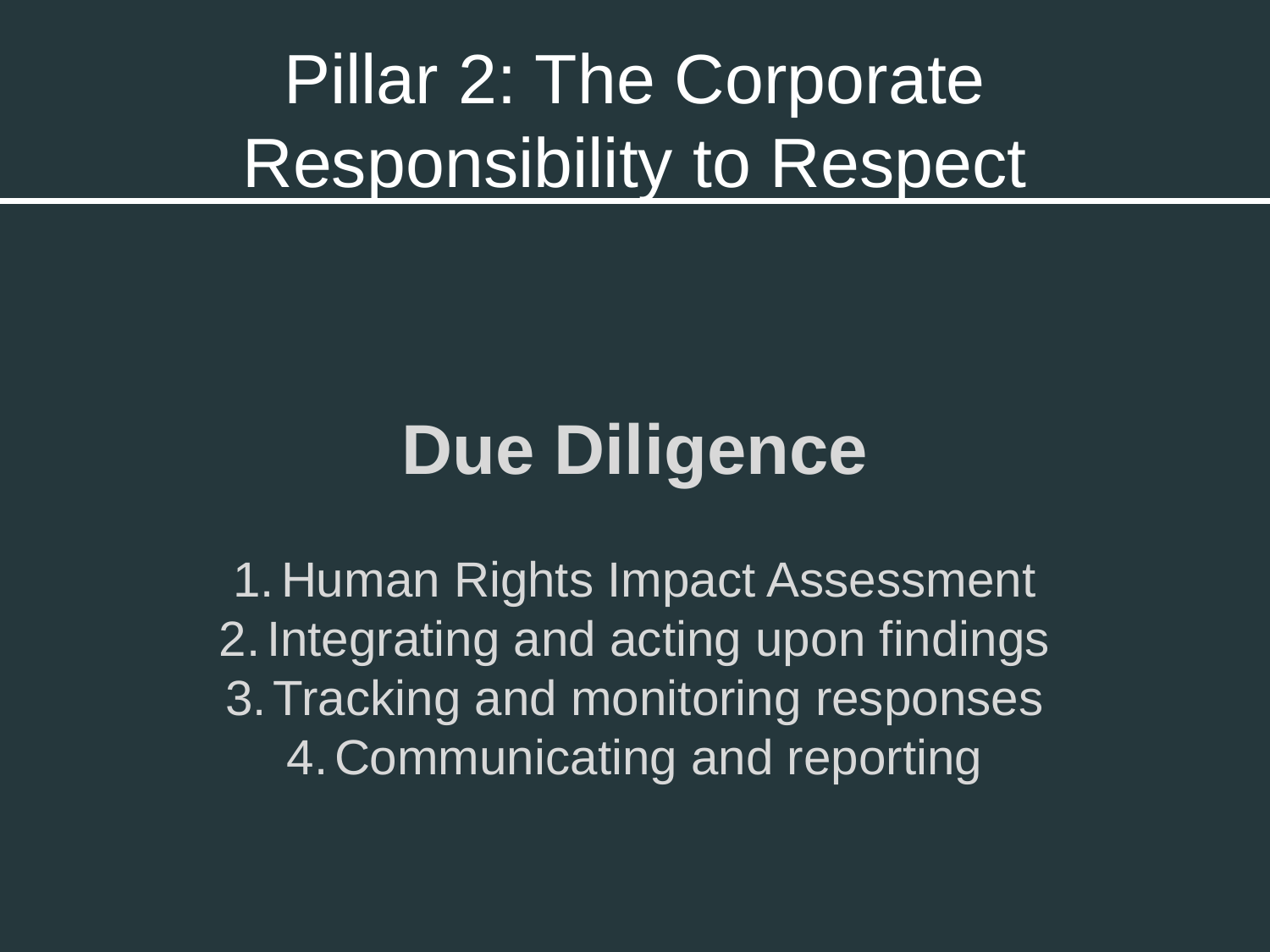

# Pillar 2: The Corporate Responsibility to Respect

Due Diligence

Human Rights Impact Assessment
Integrating and acting upon findings
Tracking and monitoring responses
Communicating and reporting